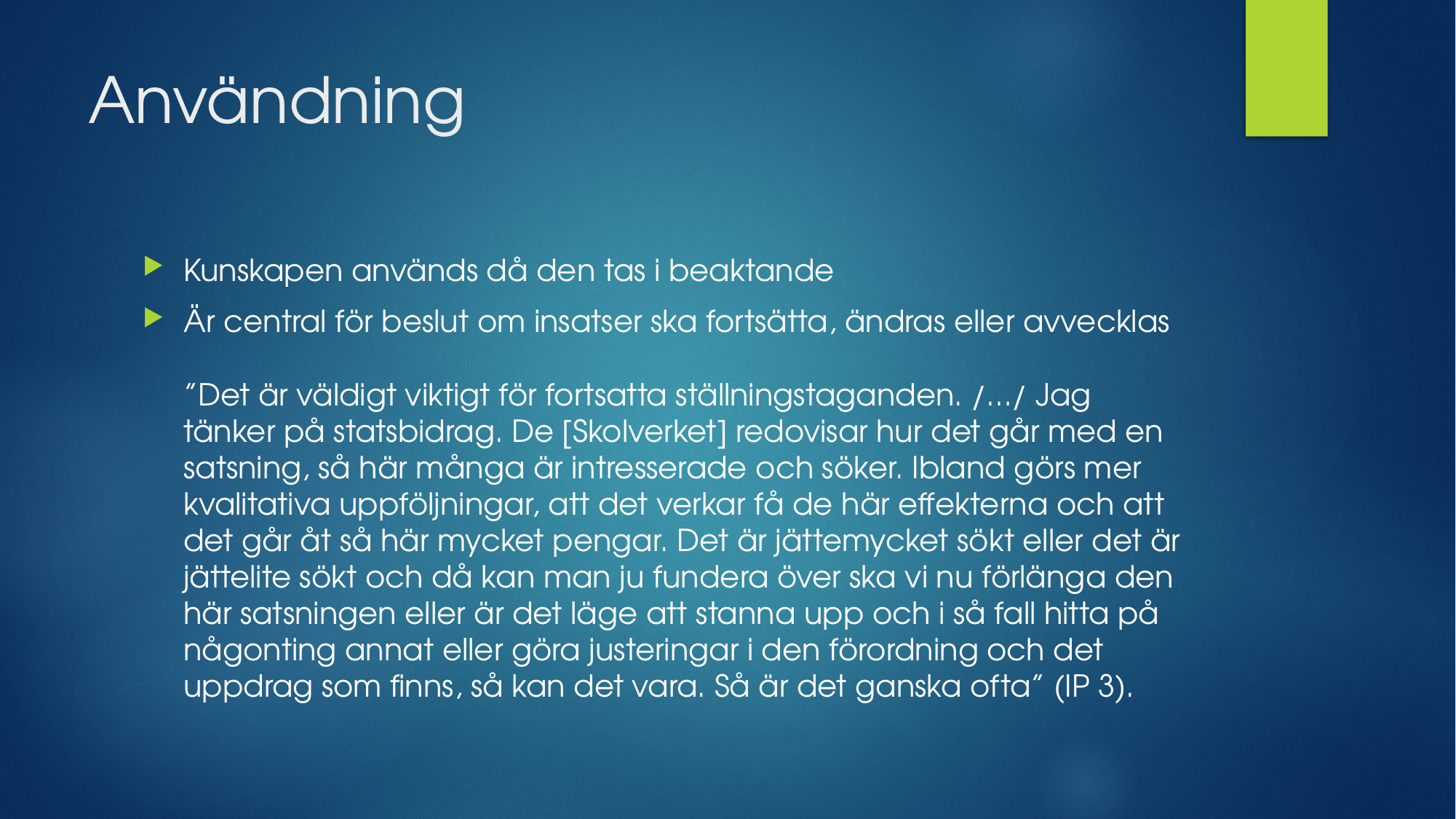

# Användning
Kunskapen används då den tas i beaktande
Är central för beslut om insatser ska fortsätta, ändras eller avvecklas
”Det är väldigt viktigt för fortsatta ställningstaganden. /…/ Jag tänker på statsbidrag. De [Skolverket] redovisar hur det går med en satsning, så här många är intresserade och söker. Ibland görs mer kvalitativa uppföljningar, att det verkar få de här effekterna och att det går åt så här mycket pengar. Det är jättemycket sökt eller det är jättelite sökt och då kan man ju fundera över ska vi nu förlänga den här satsningen eller är det läge att stanna upp och i så fall hitta på någonting annat eller göra justeringar i den förordning och det uppdrag som finns, så kan det vara. Så är det ganska ofta” (IP 3).